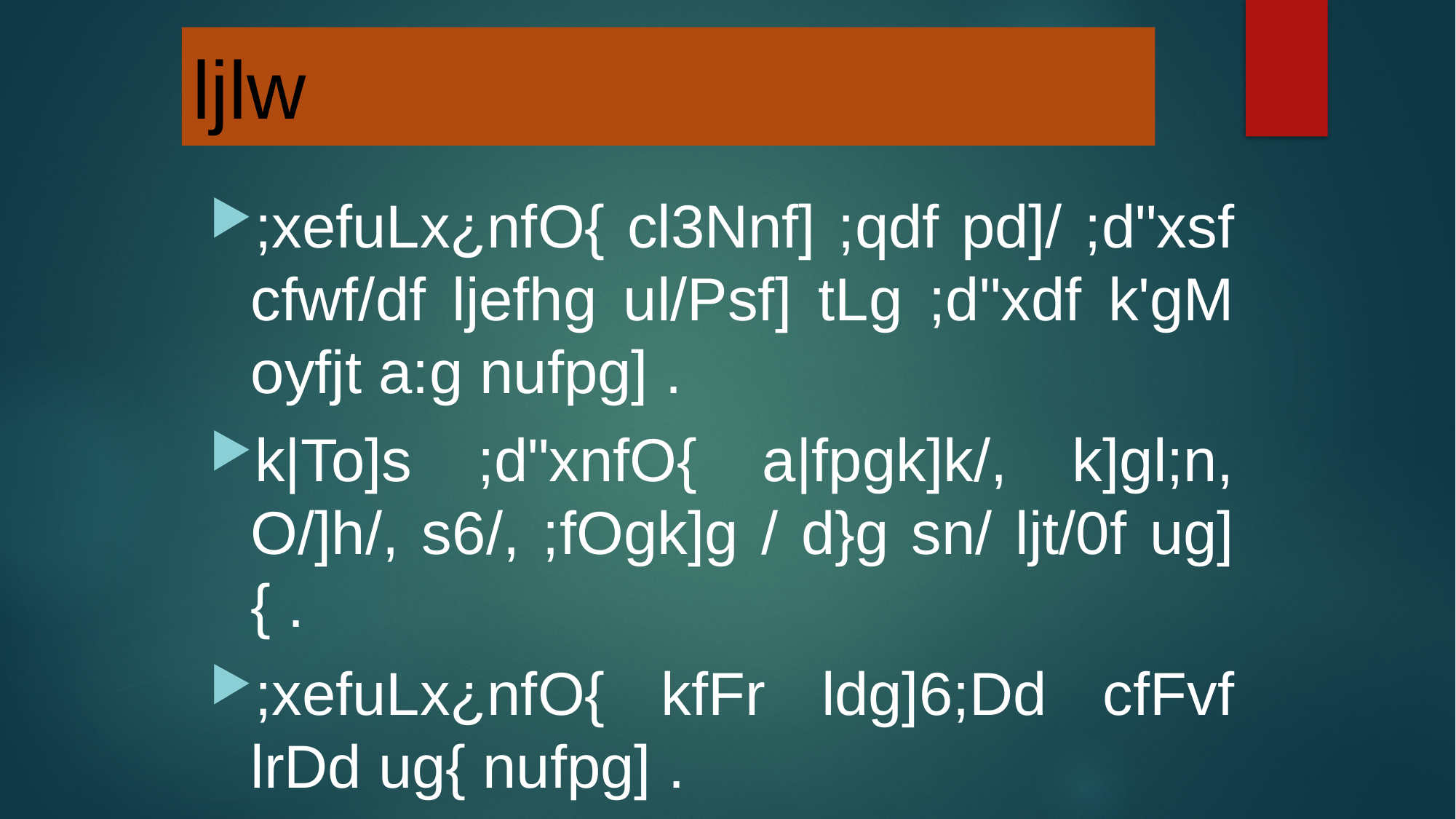

ljlw
;xefuLx¿nfO{ cl3Nnf] ;qdf pd]/ ;d"xsf cfwf/df ljefhg ul/Psf] tLg ;d"xdf k'gM oyfjt a:g nufpg] .
k|To]s ;d"xnfO{ a|fpgk]k/, k]gl;n, O/]h/, s6/, ;fOgk]g / d}g sn/ ljt/0f ug]{ .
;xefuLx¿nfO{ kfFr ldg]6;Dd cfFvf lrDd ug{ nufpg] .